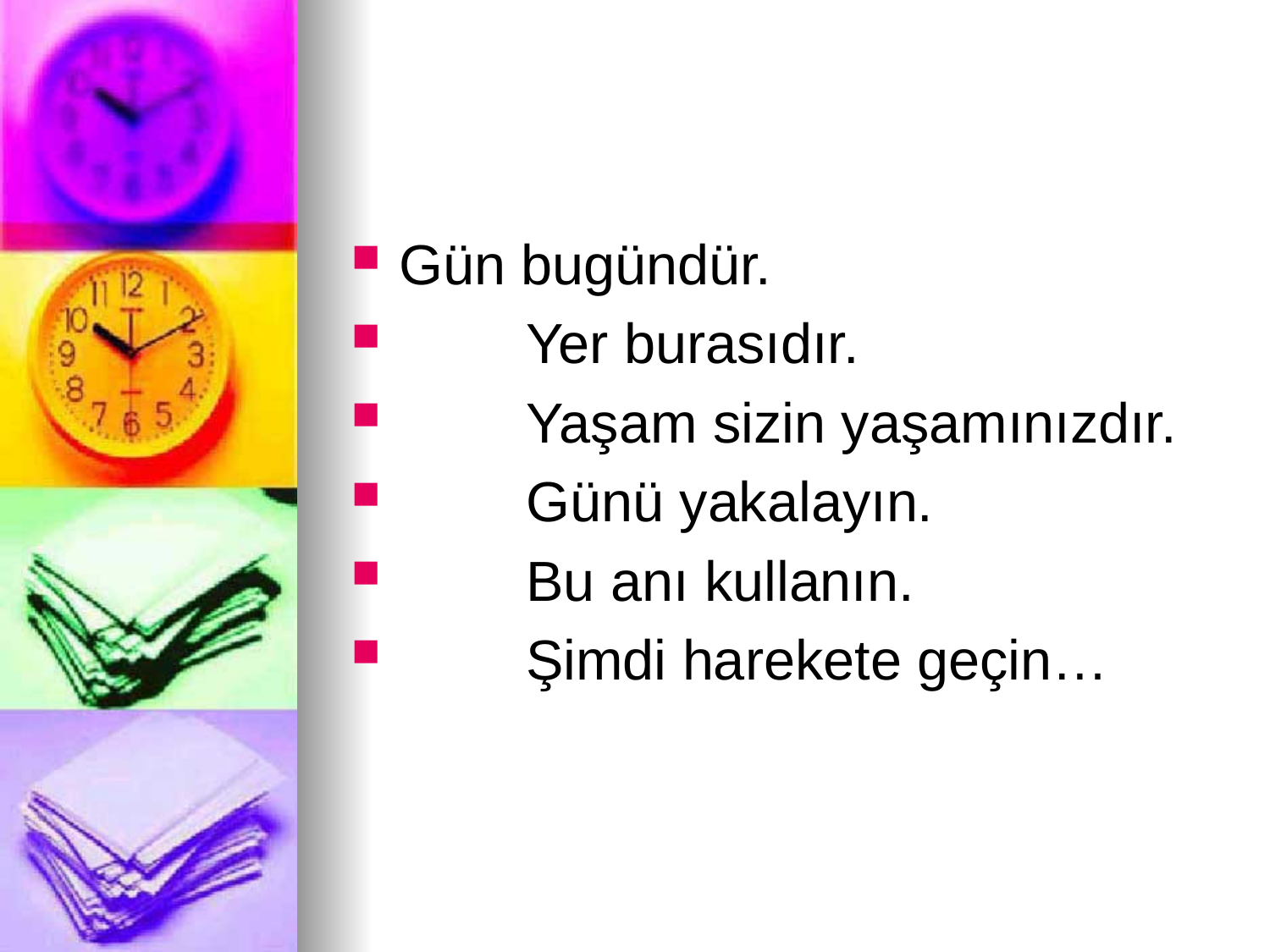

Gün bugündür.
	Yer burasıdır.
	Yaşam sizin yaşamınızdır.
	Günü yakalayın.
	Bu anı kullanın.
	Şimdi harekete geçin…